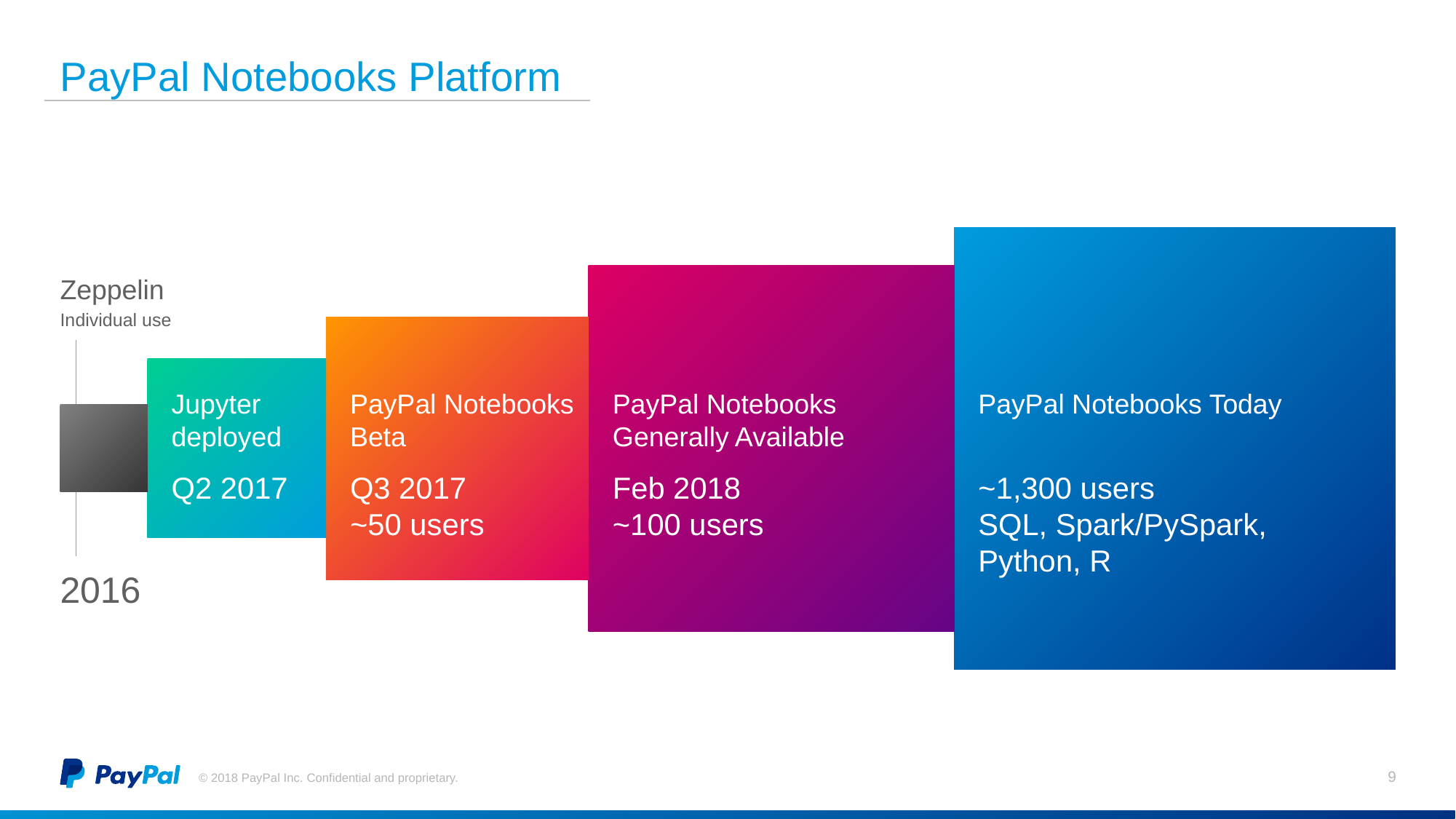

# PayPal Notebooks Platform

Zeppelin
Individual use

Jupyter deployed
PayPal Notebooks
Beta
PayPal Notebooks
Generally Available
PayPal Notebooks Today

Q2 2017
Q3 2017
~50 users
Feb 2018
~100 users
~1,300 users
SQL, Spark/PySpark, Python, R
2016
© 2018 PayPal Inc. Confidential and proprietary.
9